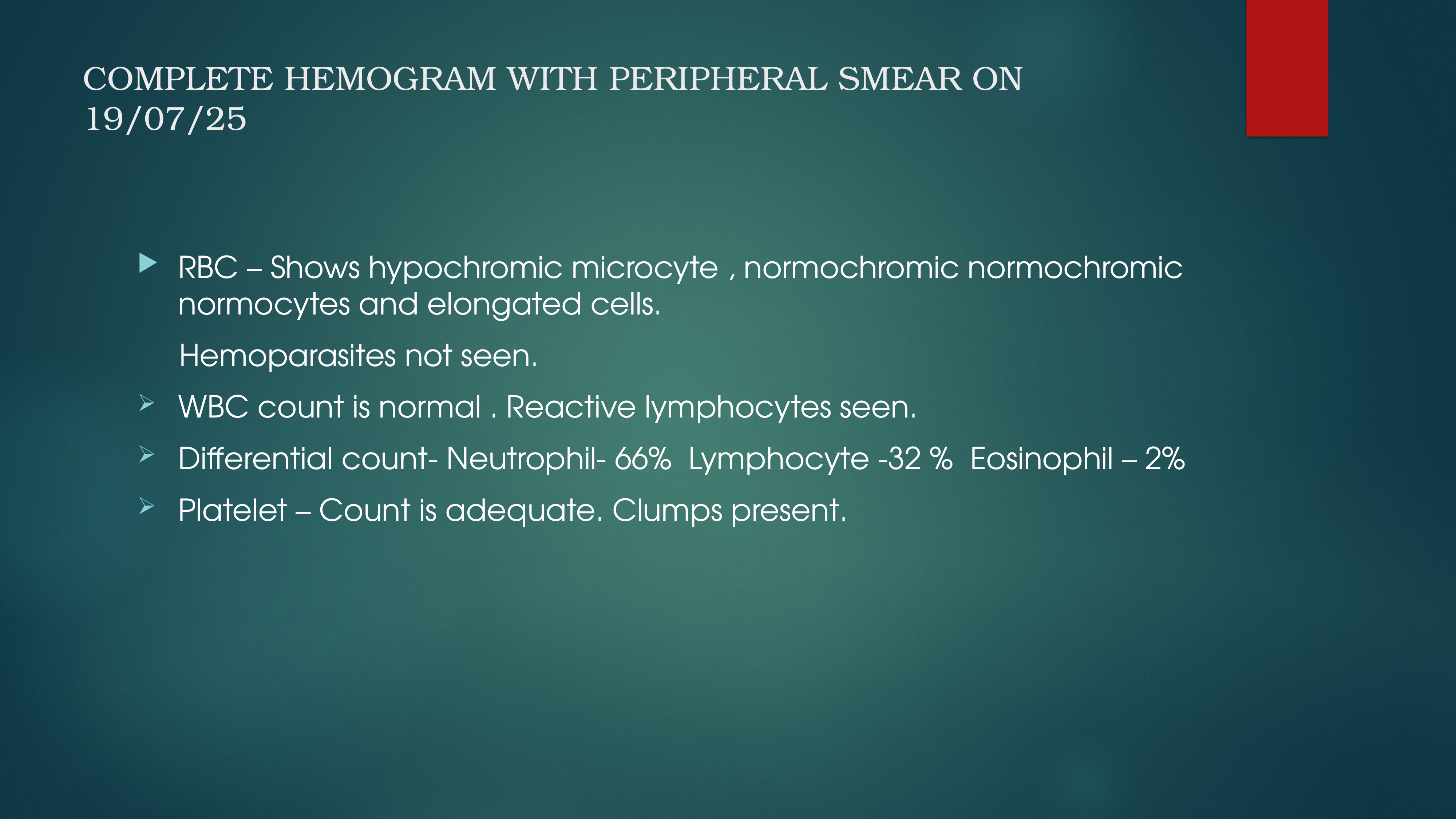

# COMPLETE HEMOGRAM WITH PERIPHERAL SMEAR ON 19/07/25
RBC – Shows hypochromic microcyte , normochromic normochromic normocytes and elongated cells.
     Hemoparasites not seen.
WBC count is normal . Reactive lymphocytes seen.
Differential count- Neutrophil- 66%  Lymphocyte -32 %  Eosinophil – 2%
Platelet – Count is adequate. Clumps present.